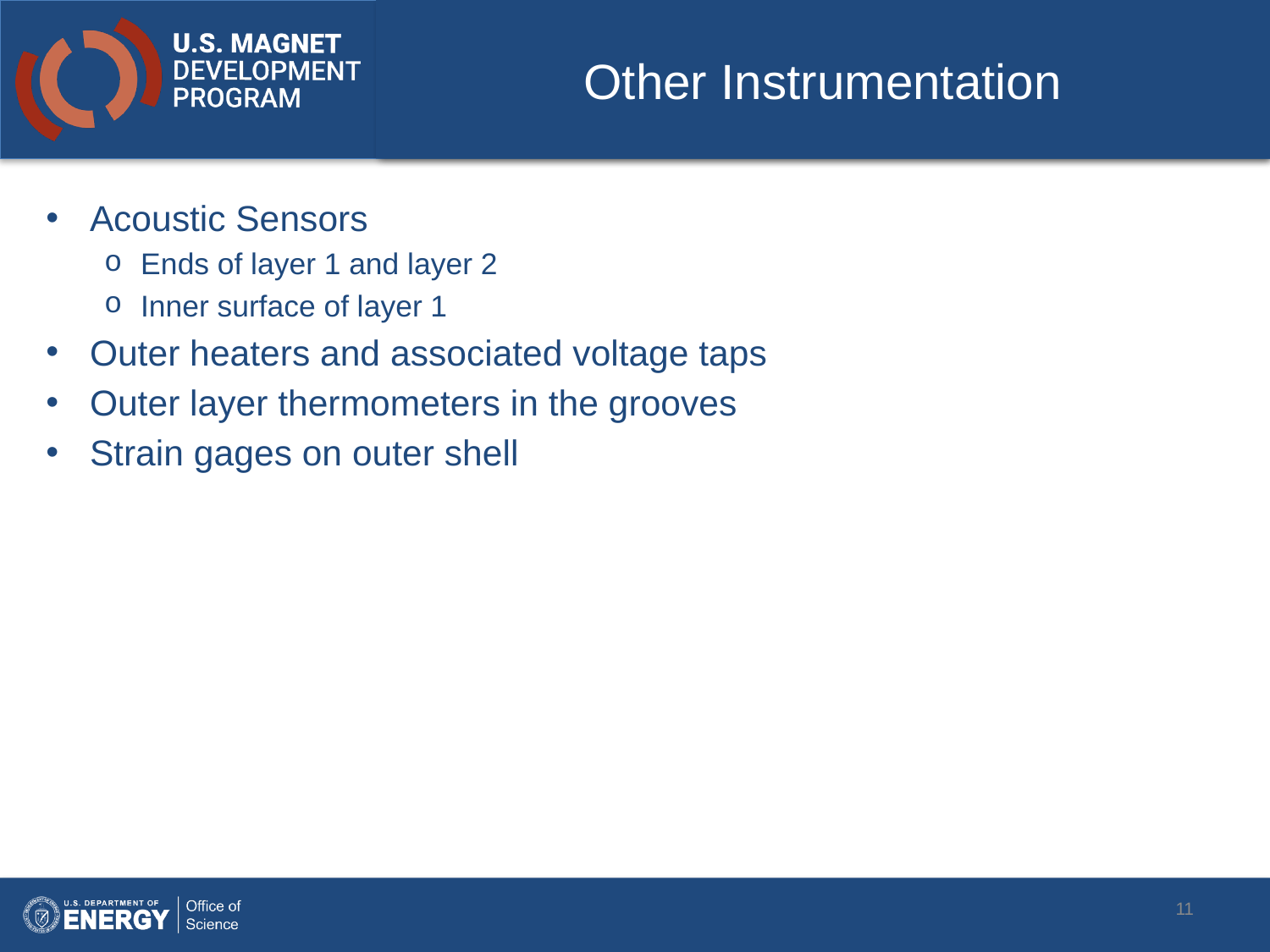

# Other Instrumentation
Acoustic Sensors
Ends of layer 1 and layer 2
Inner surface of layer 1
Outer heaters and associated voltage taps
Outer layer thermometers in the grooves
Strain gages on outer shell
11